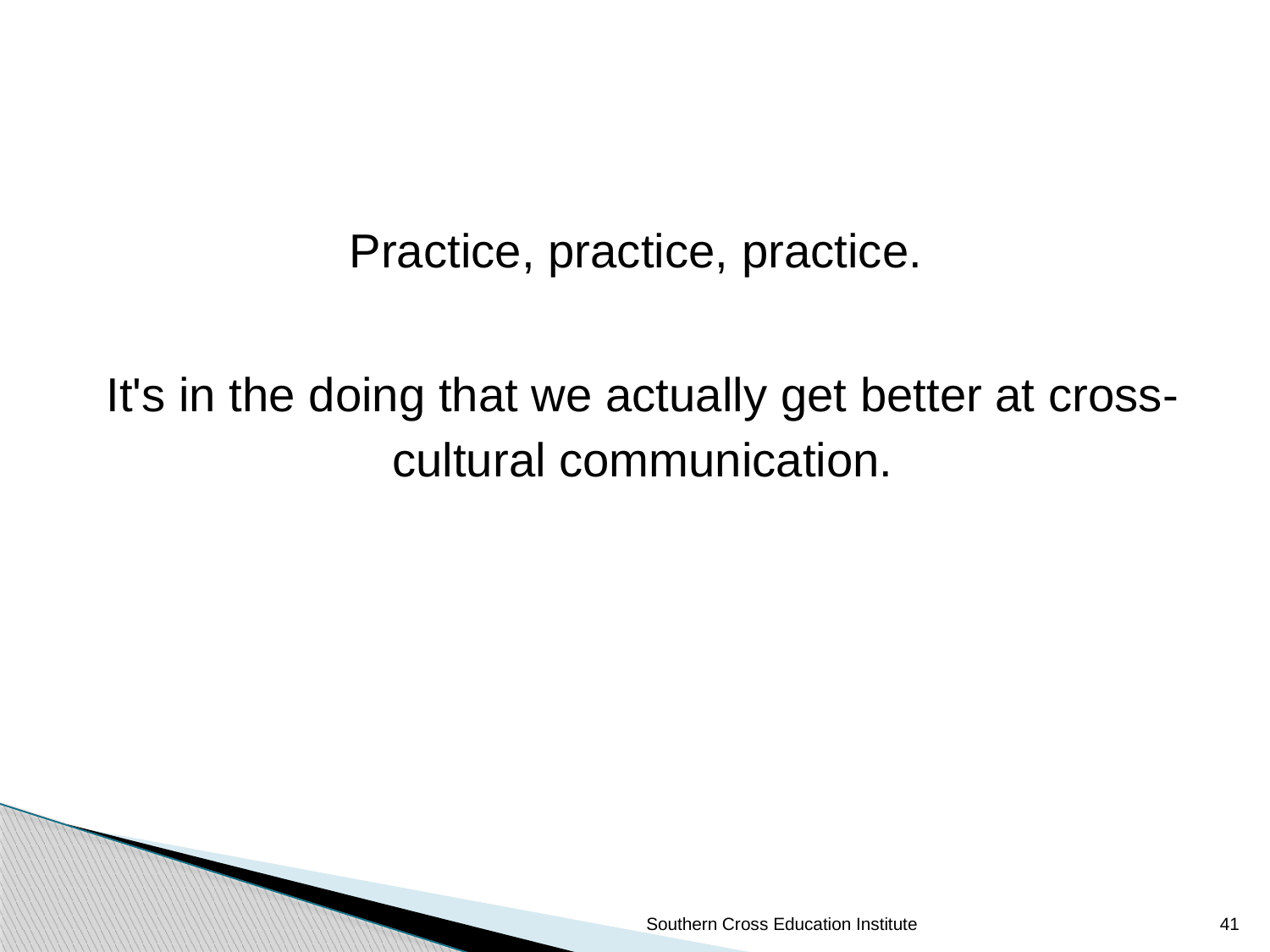

Practice, practice, practice.

It's in the doing that we actually get better at cross-cultural communication.

Southern Cross Education Institute
41